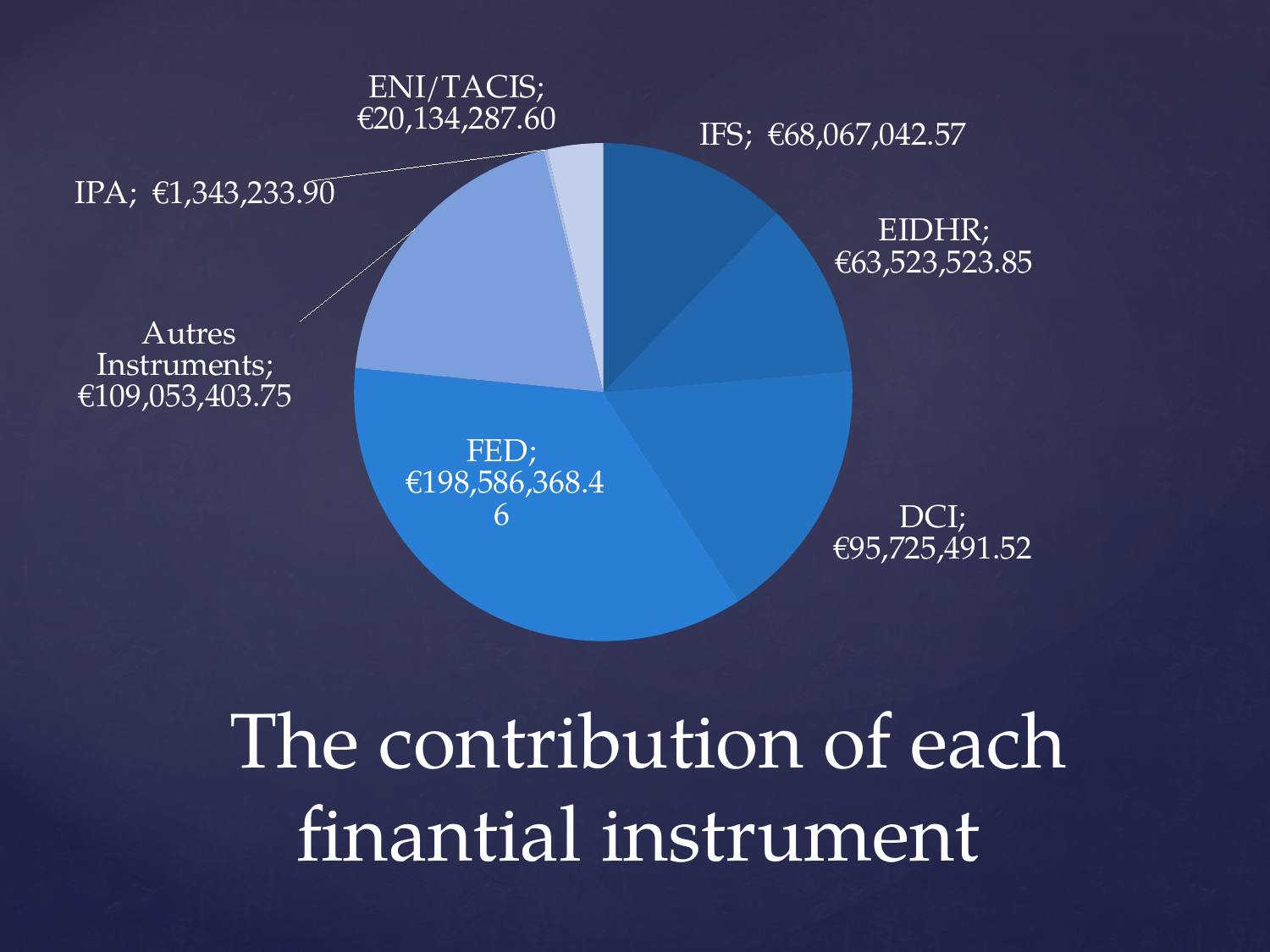

### Chart

| Category |  |
|---|---|
| IFS | 68067042.57000001 |
| EIDHR | 63523523.85 |
| DCI | 95725491.52 |
| FED | 198586368.45999992 |
| Autres Instruments | 109053403.75000006 |
| IPA | 1343233.9 |
| ENI/TACIS | 20134287.599999998 |
# The contribution of each finantial instrument